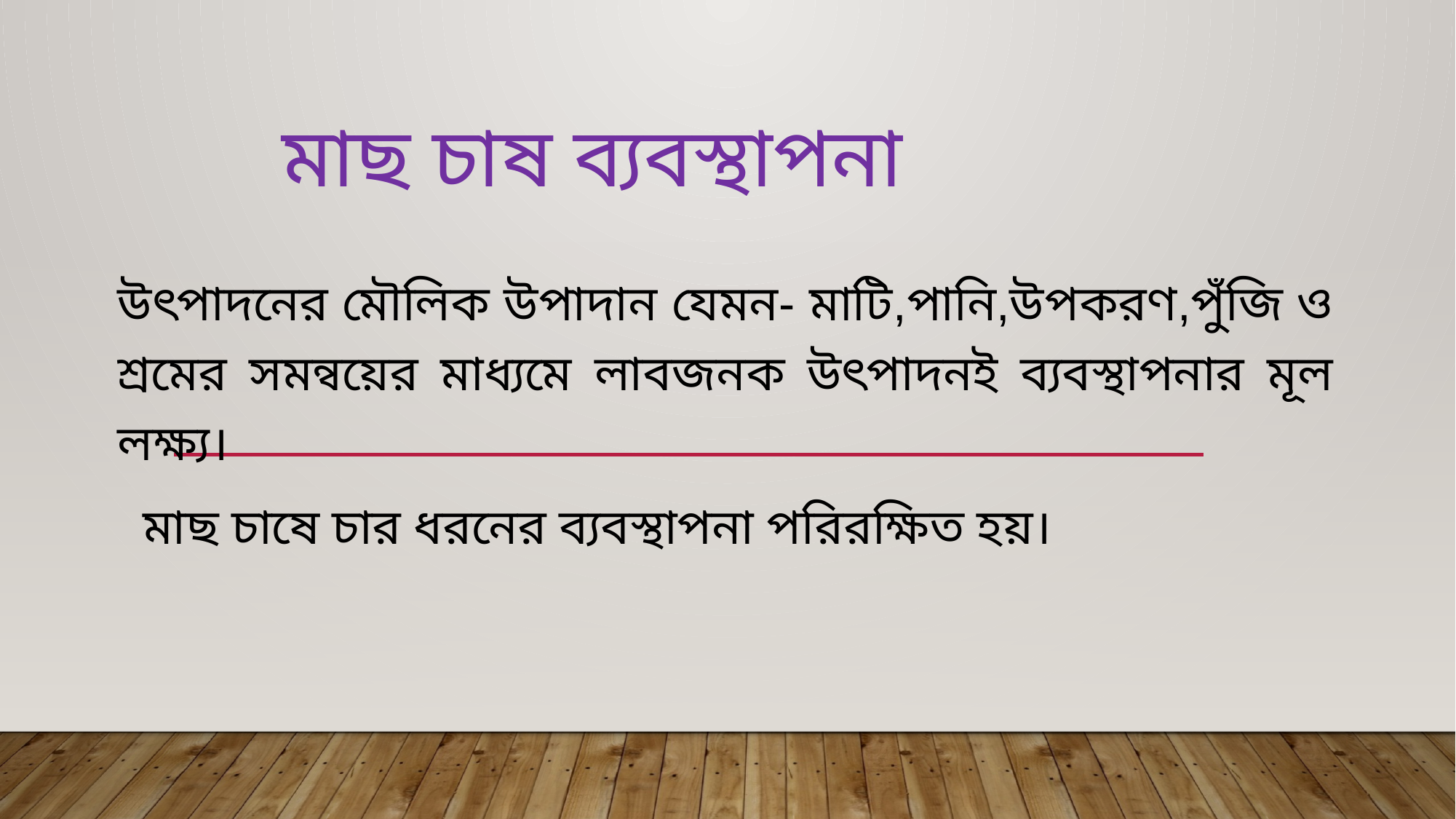

# মাছ চাষ ব্যবস্থাপনা
উৎপাদনের মৌলিক উপাদান যেমন- মাটি,পানি,উপকরণ,পুঁজি ও শ্রমের সমন্বয়ের মাধ্যমে লাবজনক উৎপাদনই ব্যবস্থাপনার মূল লক্ষ্য।
  মাছ চাষে চার ধরনের ব্যবস্থাপনা পরিরক্ষিত হয়।